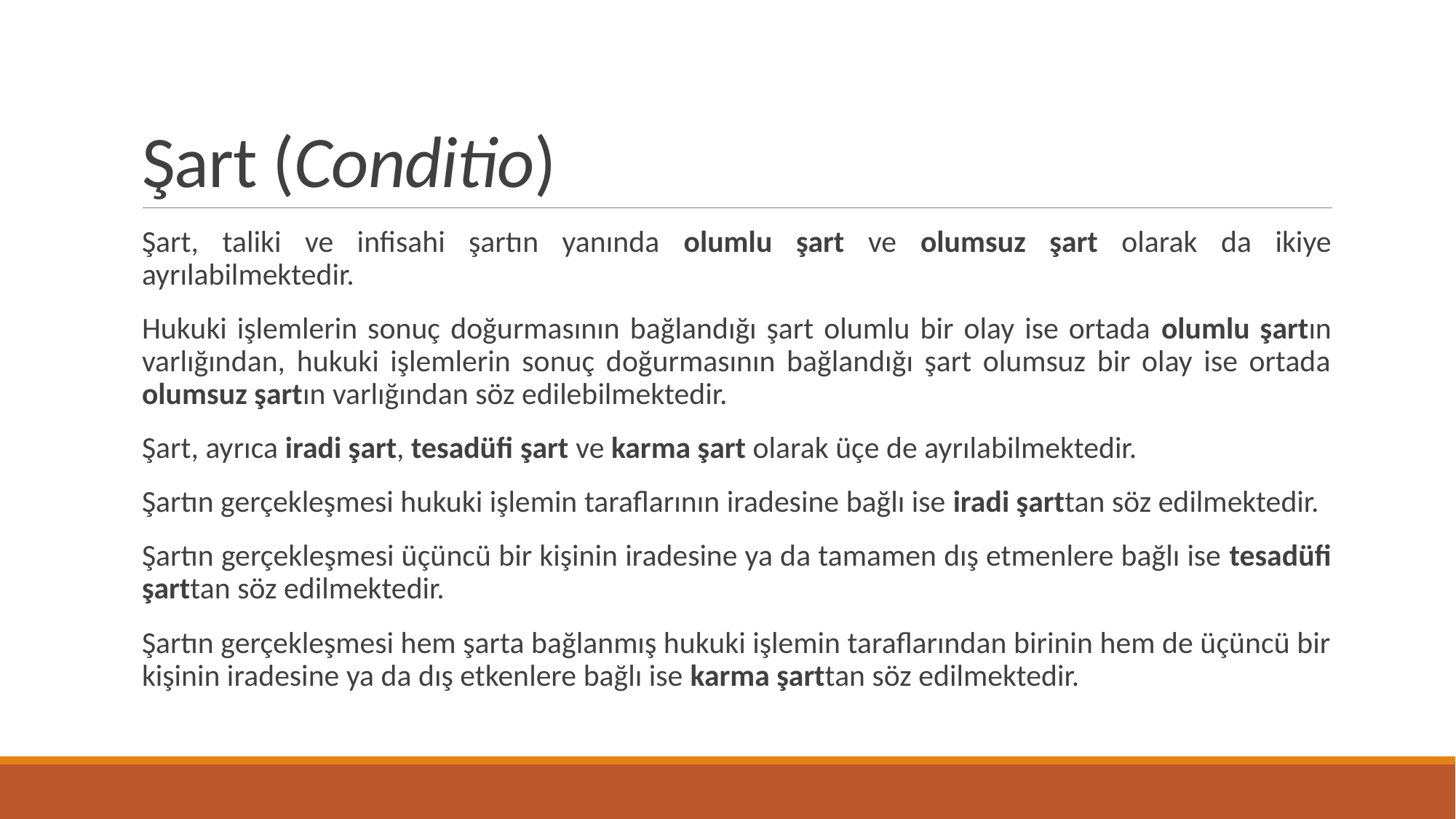

# Şart (Conditio)
Şart, taliki ve infisahi şartın yanında olumlu şart ve olumsuz şart olarak da ikiye ayrılabilmektedir.
Hukuki işlemlerin sonuç doğurmasının bağlandığı şart olumlu bir olay ise ortada olumlu şartın varlığından, hukuki işlemlerin sonuç doğurmasının bağlandığı şart olumsuz bir olay ise ortada olumsuz şartın varlığından söz edilebilmektedir.
Şart, ayrıca iradi şart, tesadüfi şart ve karma şart olarak üçe de ayrılabilmektedir.
Şartın gerçekleşmesi hukuki işlemin taraflarının iradesine bağlı ise iradi şarttan söz edilmektedir.
Şartın gerçekleşmesi üçüncü bir kişinin iradesine ya da tamamen dış etmenlere bağlı ise tesadüfi şarttan söz edilmektedir.
Şartın gerçekleşmesi hem şarta bağlanmış hukuki işlemin taraflarından birinin hem de üçüncü bir kişinin iradesine ya da dış etkenlere bağlı ise karma şarttan söz edilmektedir.